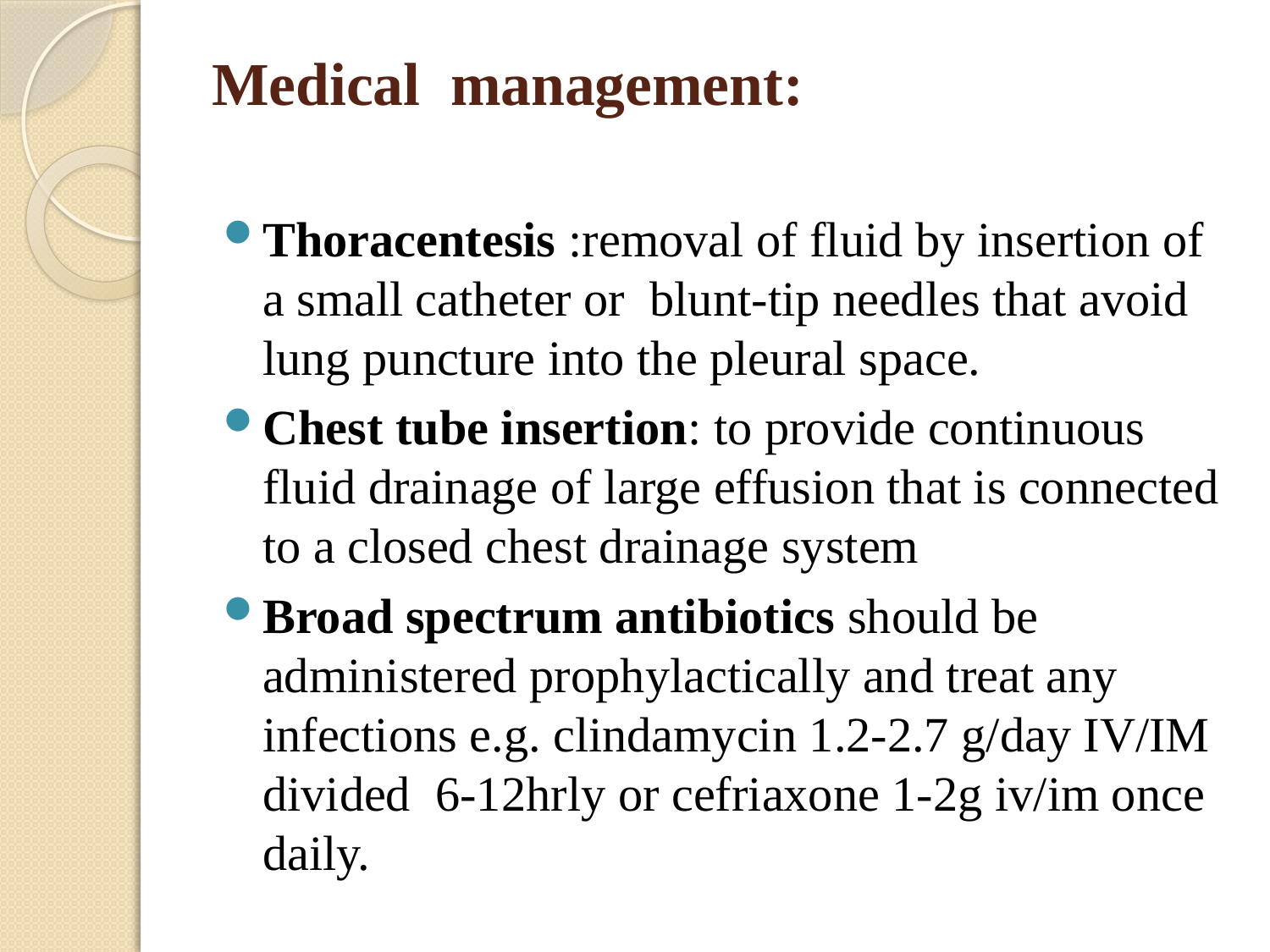

# Medical  management:
Thoracentesis :removal of fluid by insertion of a small catheter or  blunt-tip needles that avoid lung puncture into the pleural space.
Chest tube insertion: to provide continuous fluid drainage of large effusion that is connected to a closed chest drainage system
Broad spectrum antibiotics should be administered prophylactically and treat any infections e.g. clindamycin 1.2-2.7 g/day IV/IM divided  6-12hrly or cefriaxone 1-2g iv/im once daily.